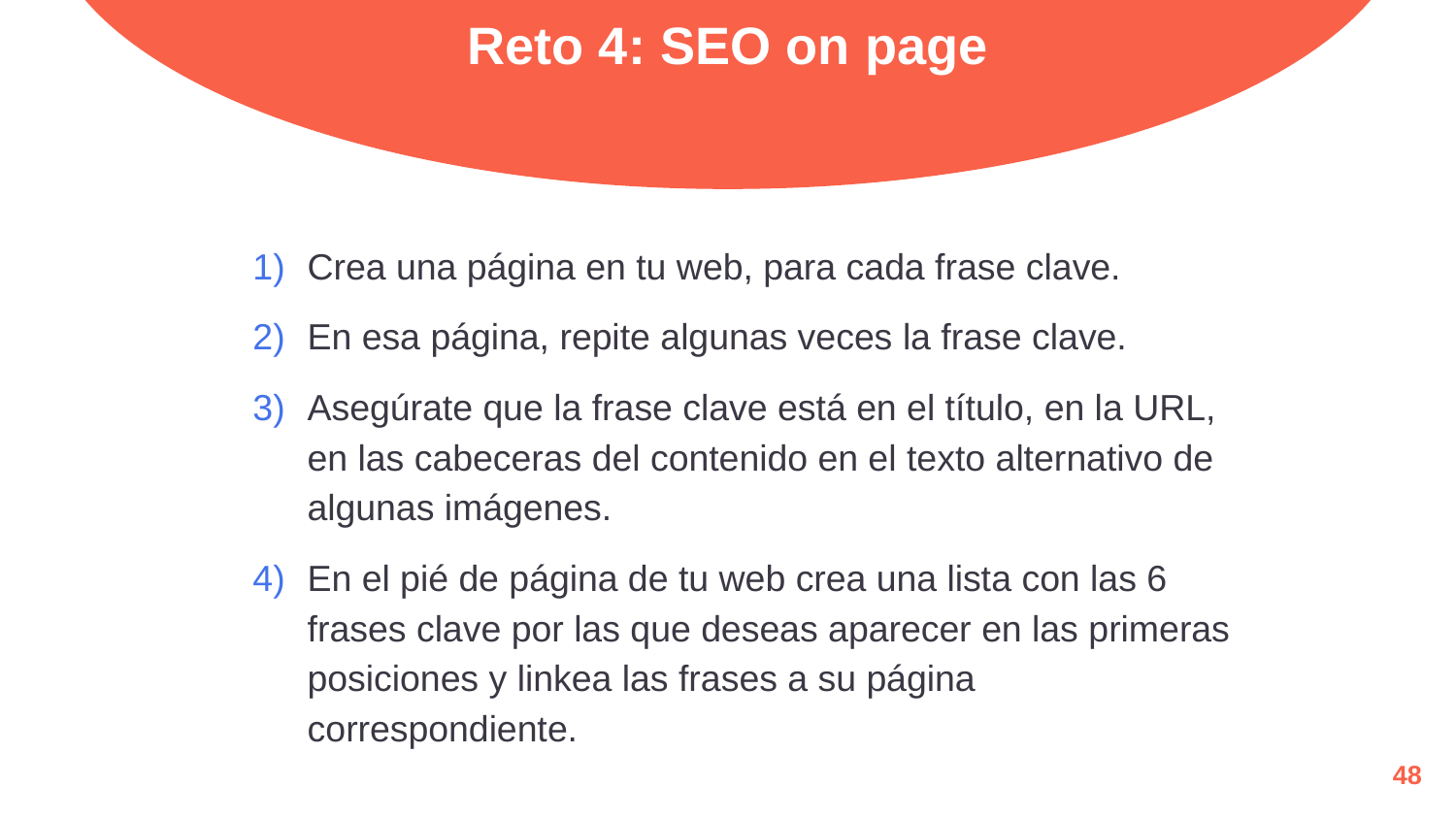

# Reto 4: SEO on page
Crea una página en tu web, para cada frase clave.
En esa página, repite algunas veces la frase clave.
Asegúrate que la frase clave está en el título, en la URL, en las cabeceras del contenido en el texto alternativo de algunas imágenes.
En el pié de página de tu web crea una lista con las 6 frases clave por las que deseas aparecer en las primeras posiciones y linkea las frases a su página correspondiente.
48